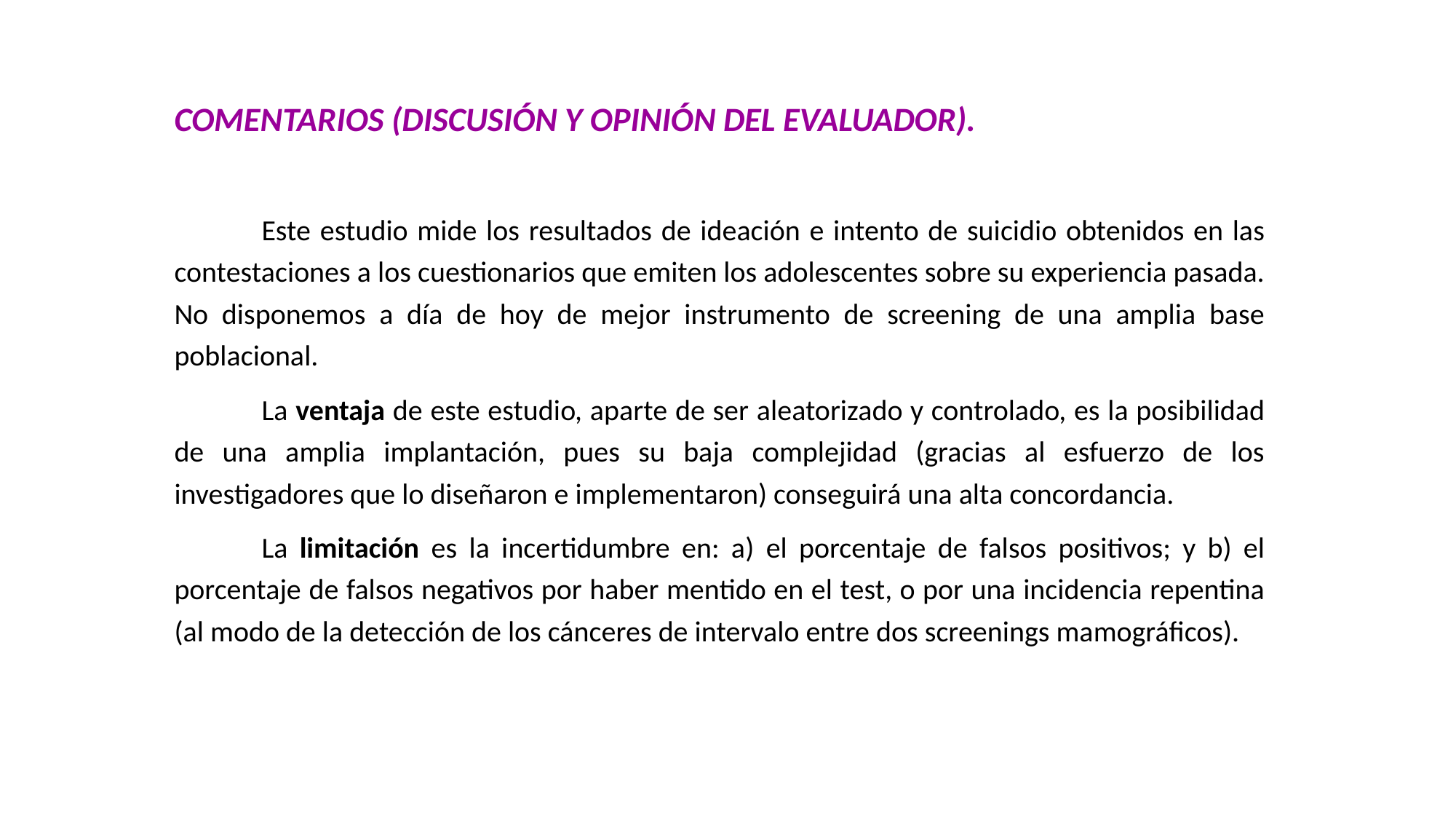

COMENTARIOS (DISCUSIÓN Y OPINIÓN DEL EVALUADOR).

	Este estudio mide los resultados de ideación e intento de suicidio obtenidos en las contestaciones a los cuestionarios que emiten los adolescentes sobre su experiencia pasada. No disponemos a día de hoy de mejor instrumento de screening de una amplia base poblacional.
	La ventaja de este estudio, aparte de ser aleatorizado y controlado, es la posibilidad de una amplia implantación, pues su baja complejidad (gracias al esfuerzo de los investigadores que lo diseñaron e implementaron) conseguirá una alta concordancia.
	La limitación es la incertidumbre en: a) el porcentaje de falsos positivos; y b) el porcentaje de falsos negativos por haber mentido en el test, o por una incidencia repentina (al modo de la detección de los cánceres de intervalo entre dos screenings mamográficos).